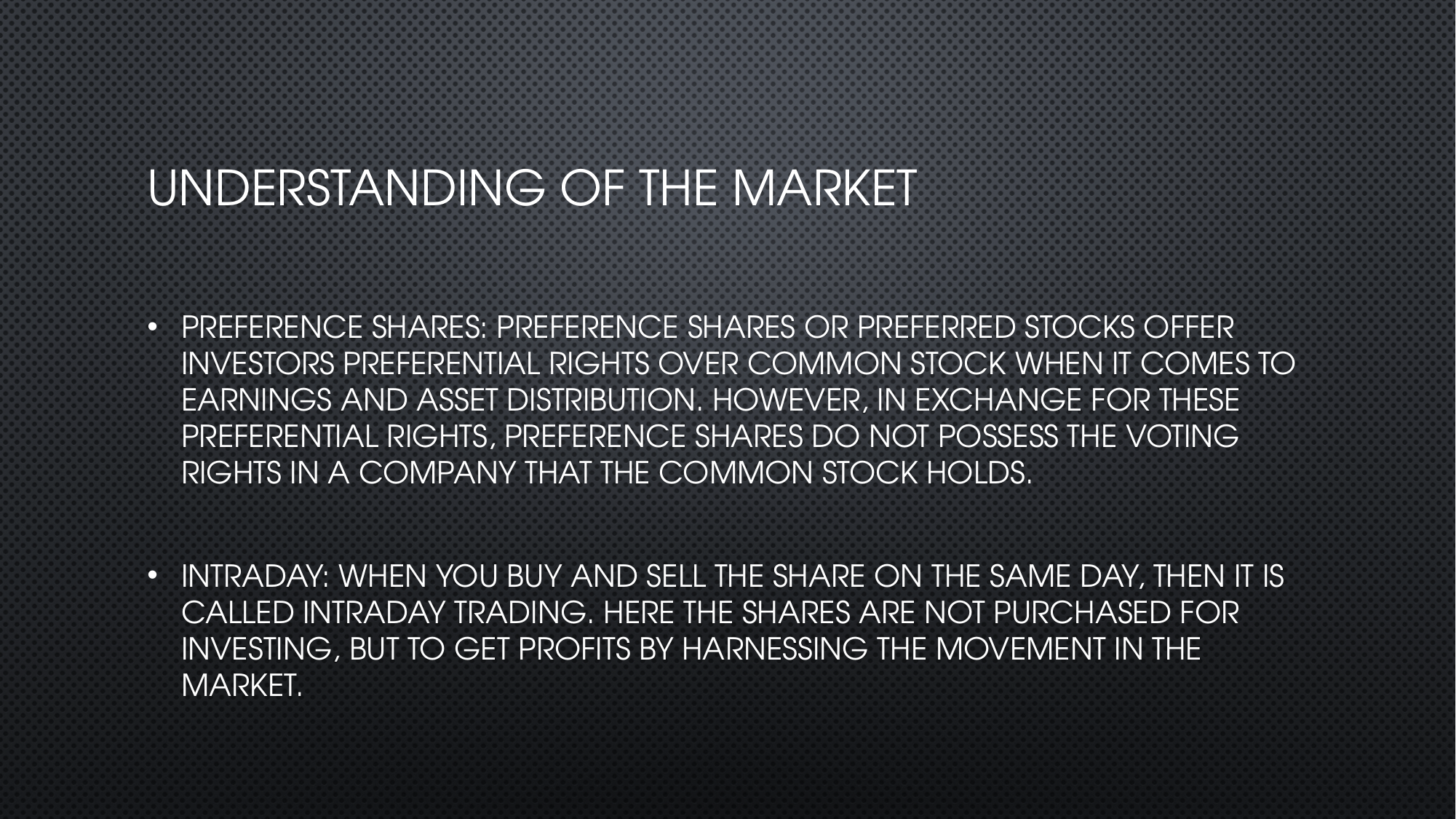

# Understanding of the market
Preference shares: Preference Shares or Preferred Stocks offer investors preferential rights over common stock when it comes to earnings and asset distribution. However, in exchange for these preferential rights, preference shares do not possess the voting rights in a company that the common stock holds.

Intraday: When you buy and sell the share on the same day, then it is called intraday trading. Here the shares are not purchased for investing, but to get profits by harnessing the movement in the market.